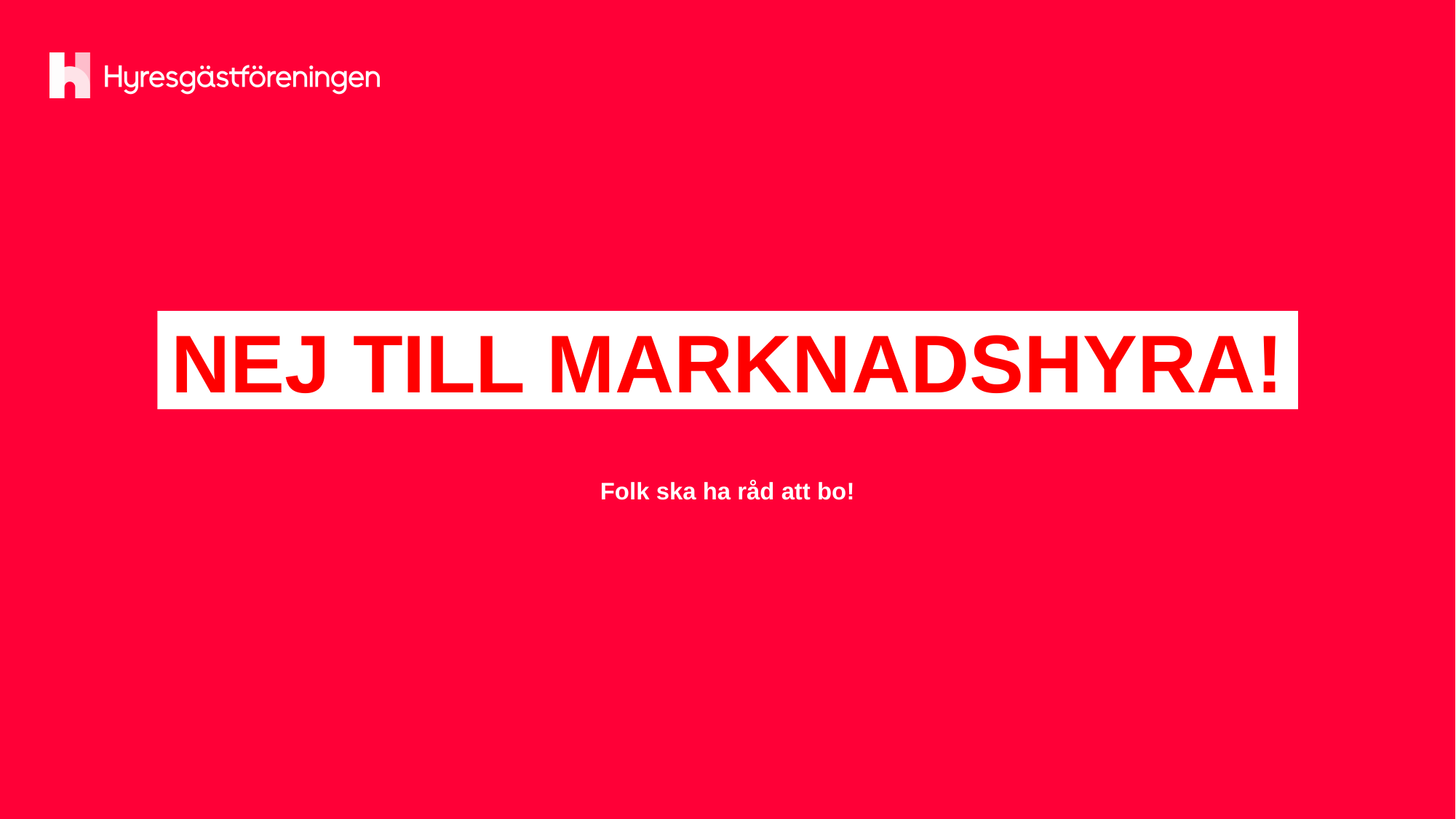

NEJ TILL MARKNADSHYRA!
# Folk ska ha råd att bo!